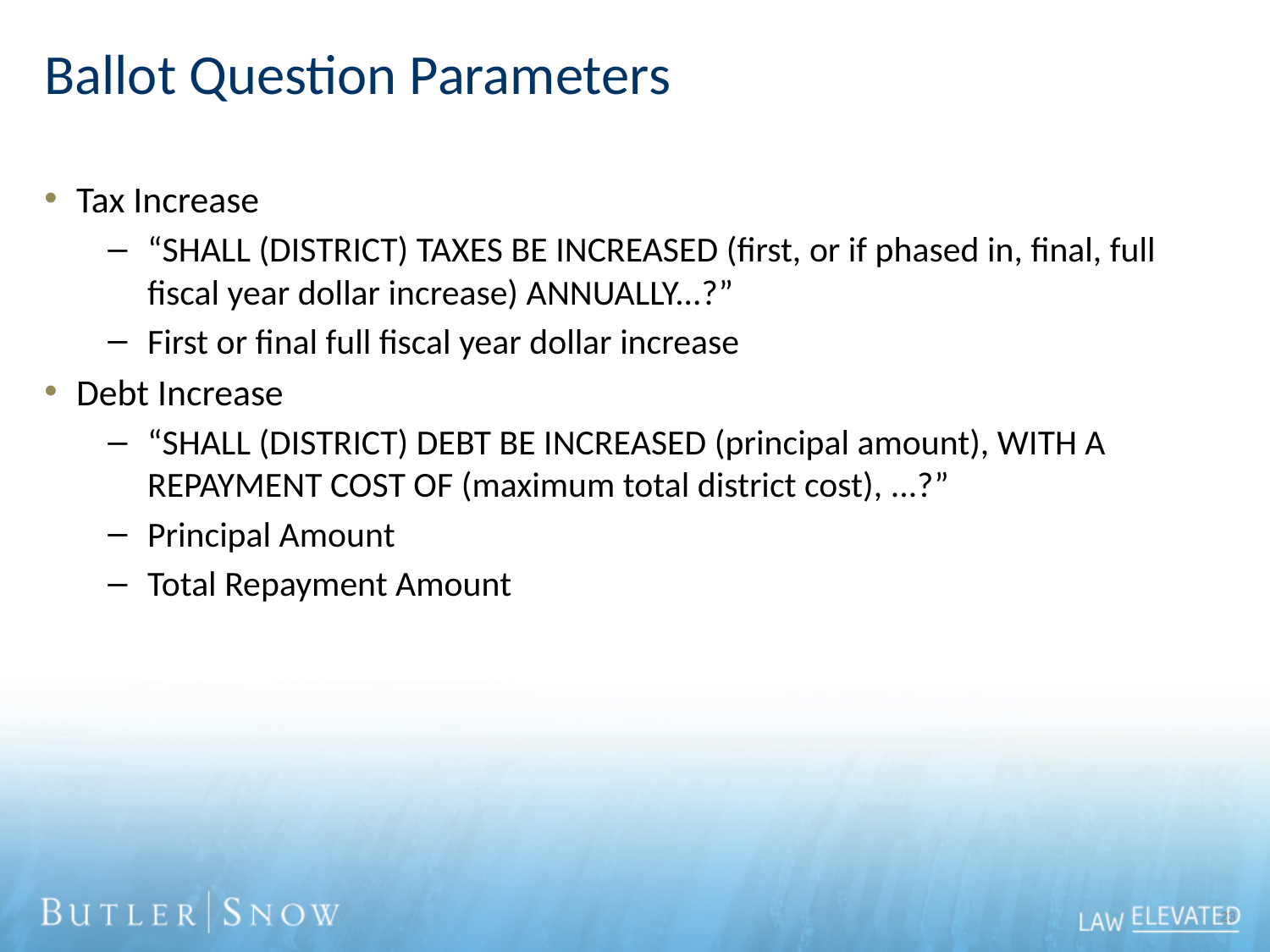

# Ballot Question Parameters
Tax Increase
“SHALL (DISTRICT) TAXES BE INCREASED (first, or if phased in, final, full fiscal year dollar increase) ANNUALLY...?”
First or final full fiscal year dollar increase
Debt Increase
“SHALL (DISTRICT) DEBT BE INCREASED (principal amount), WITH A REPAYMENT COST OF (maximum total district cost), ...?”
Principal Amount
Total Repayment Amount

23